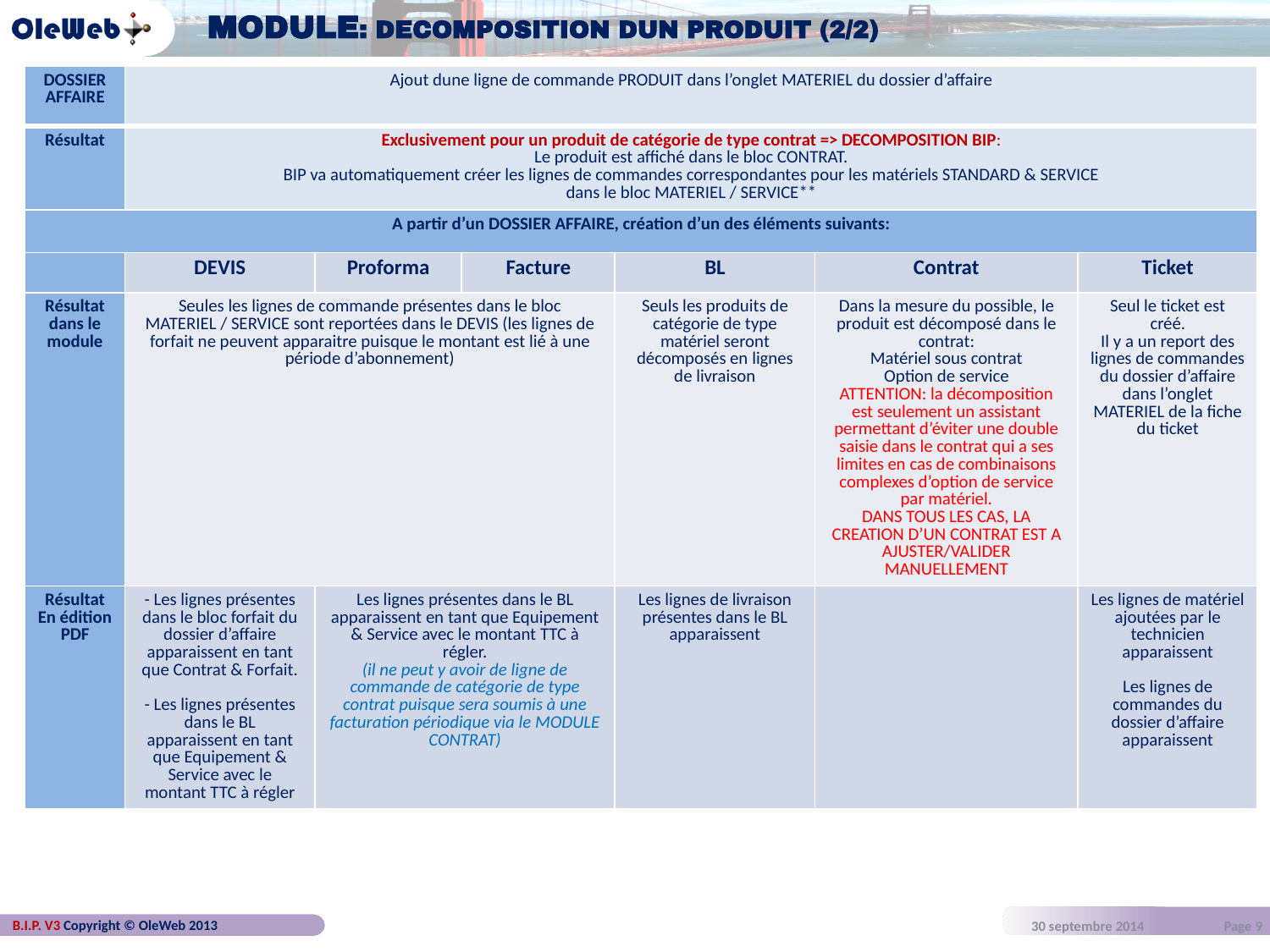

# MODULE: DECOMPOSITION DUN PRODUIT (2/2)
| DOSSIER AFFAIRE | Ajout dune ligne de commande PRODUIT dans l’onglet MATERIEL du dossier d’affaire |  |  |  |  |  |
| --- | --- | --- | --- | --- | --- | --- |
| Résultat | Exclusivement pour un produit de catégorie de type contrat => DECOMPOSITION BIP: Le produit est affiché dans le bloc CONTRAT. BIP va automatiquement créer les lignes de commandes correspondantes pour les matériels STANDARD & SERVICE dans le bloc MATERIEL / SERVICE\*\* |  |  |  |  |  |
| A partir d’un DOSSIER AFFAIRE, création d’un des éléments suivants: |  |  |  |  |  |  |
|  | DEVIS | Proforma | Facture | BL | Contrat | Ticket |
| Résultat dans le module | Seules les lignes de commande présentes dans le bloc MATERIEL / SERVICE sont reportées dans le DEVIS (les lignes de forfait ne peuvent apparaitre puisque le montant est lié à une période d’abonnement) |  |  | Seuls les produits de catégorie de type matériel seront décomposés en lignes de livraison | Dans la mesure du possible, le produit est décomposé dans le contrat: Matériel sous contrat Option de service ATTENTION: la décomposition est seulement un assistant permettant d’éviter une double saisie dans le contrat qui a ses limites en cas de combinaisons complexes d’option de service par matériel. DANS TOUS LES CAS, LA CREATION D’UN CONTRAT EST A AJUSTER/VALIDER MANUELLEMENT | Seul le ticket est créé. Il y a un report des lignes de commandes du dossier d’affaire dans l’onglet MATERIEL de la fiche du ticket |
| Résultat En édition PDF | - Les lignes présentes dans le bloc forfait du dossier d’affaire apparaissent en tant que Contrat & Forfait. - Les lignes présentes dans le BL apparaissent en tant que Equipement & Service avec le montant TTC à régler | Les lignes présentes dans le BL apparaissent en tant que Equipement & Service avec le montant TTC à régler. (il ne peut y avoir de ligne de commande de catégorie de type contrat puisque sera soumis à une facturation périodique via le MODULE CONTRAT) |  | Les lignes de livraison présentes dans le BL apparaissent |  | Les lignes de matériel ajoutées par le technicien apparaissent Les lignes de commandes du dossier d’affaire apparaissent |
30 septembre 2014
Page 9